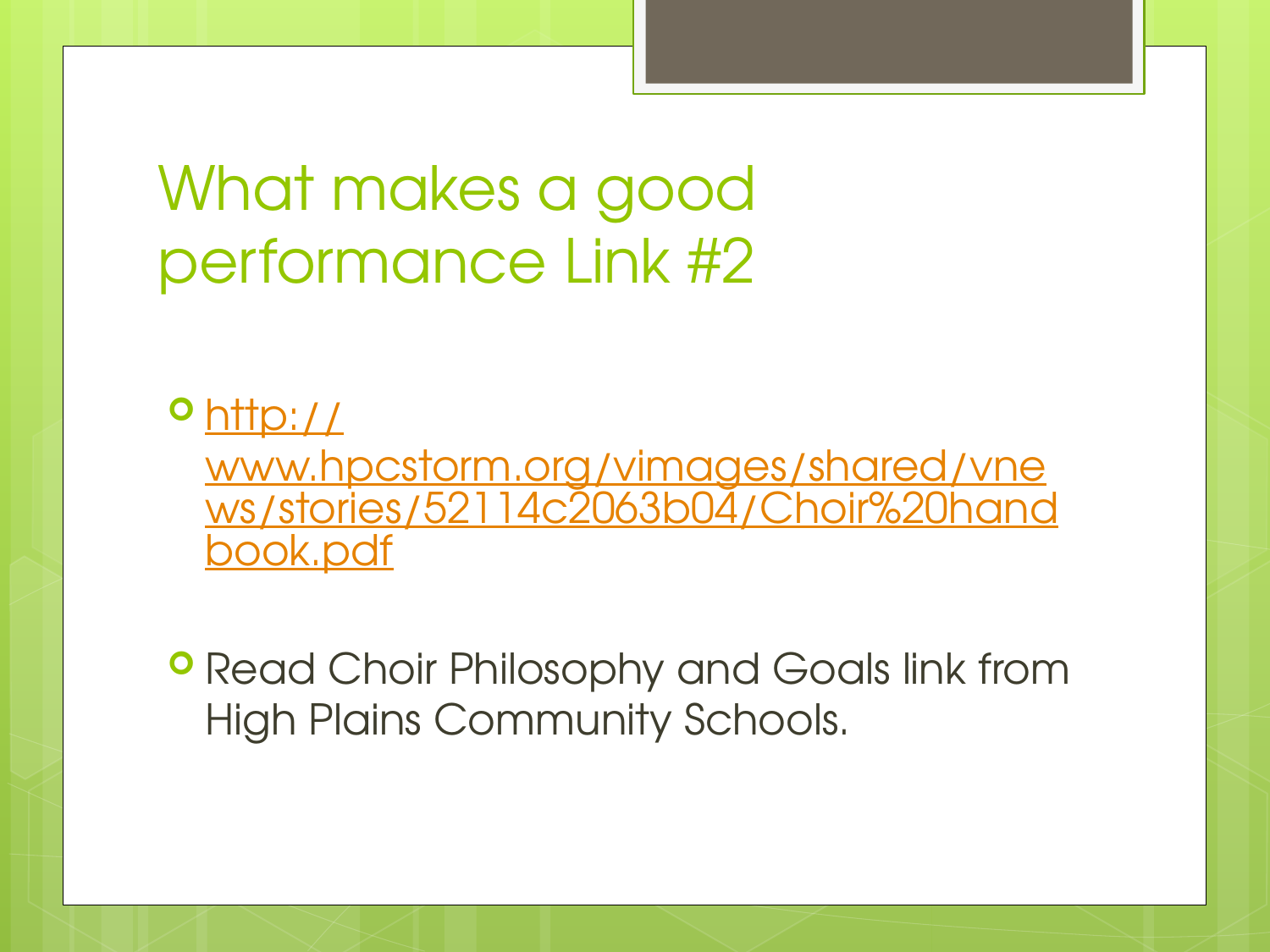

# What makes a good performance Link #2

http://www.hpcstorm.org/vimages/shared/vnews/stories/52114c2063b04/Choir%20handbook.pdf

Read Choir Philosophy and Goals link from High Plains Community Schools.